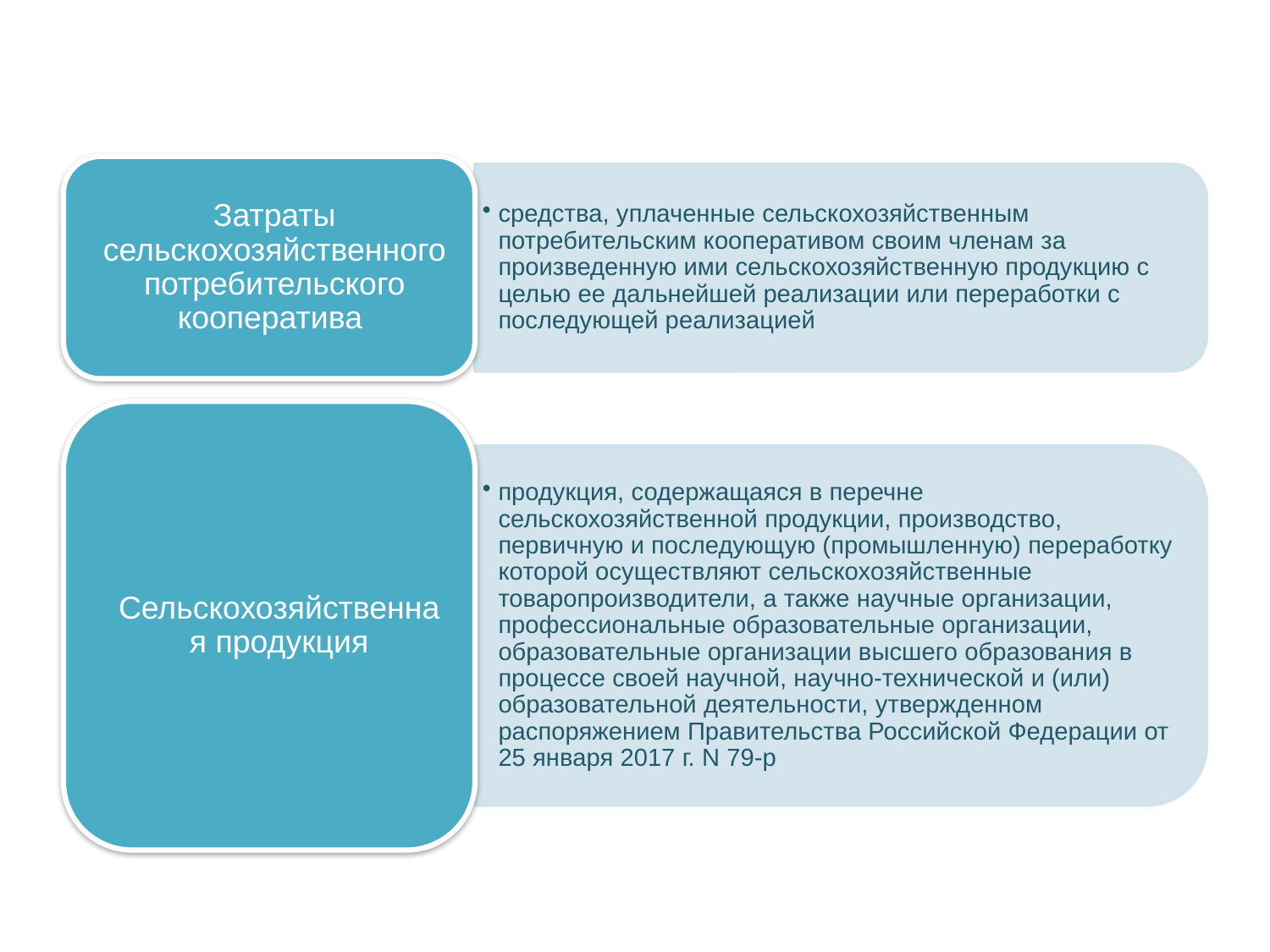

средства, уплаченные сельскохозяйственным потребительским кооперативом своим членам за произведенную ими сельскохозяйственную продукцию с целью ее дальнейшей реализации или переработки с последующей реализацией
Затраты сельскохозяйственного потребительского кооператива
продукция, содержащаяся в перечне сельскохозяйственной продукции, производство, первичную и последующую (промышленную) переработку которой осуществляют сельскохозяйственные товаропроизводители, а также научные организации, профессиональные образовательные организации, образовательные организации высшего образования в процессе своей научной, научно-технической и (или) образовательной деятельности, утвержденном распоряжением Правительства Российской Федерации от 25 января 2017 г. N 79-р
Сельскохозяйственная продукция